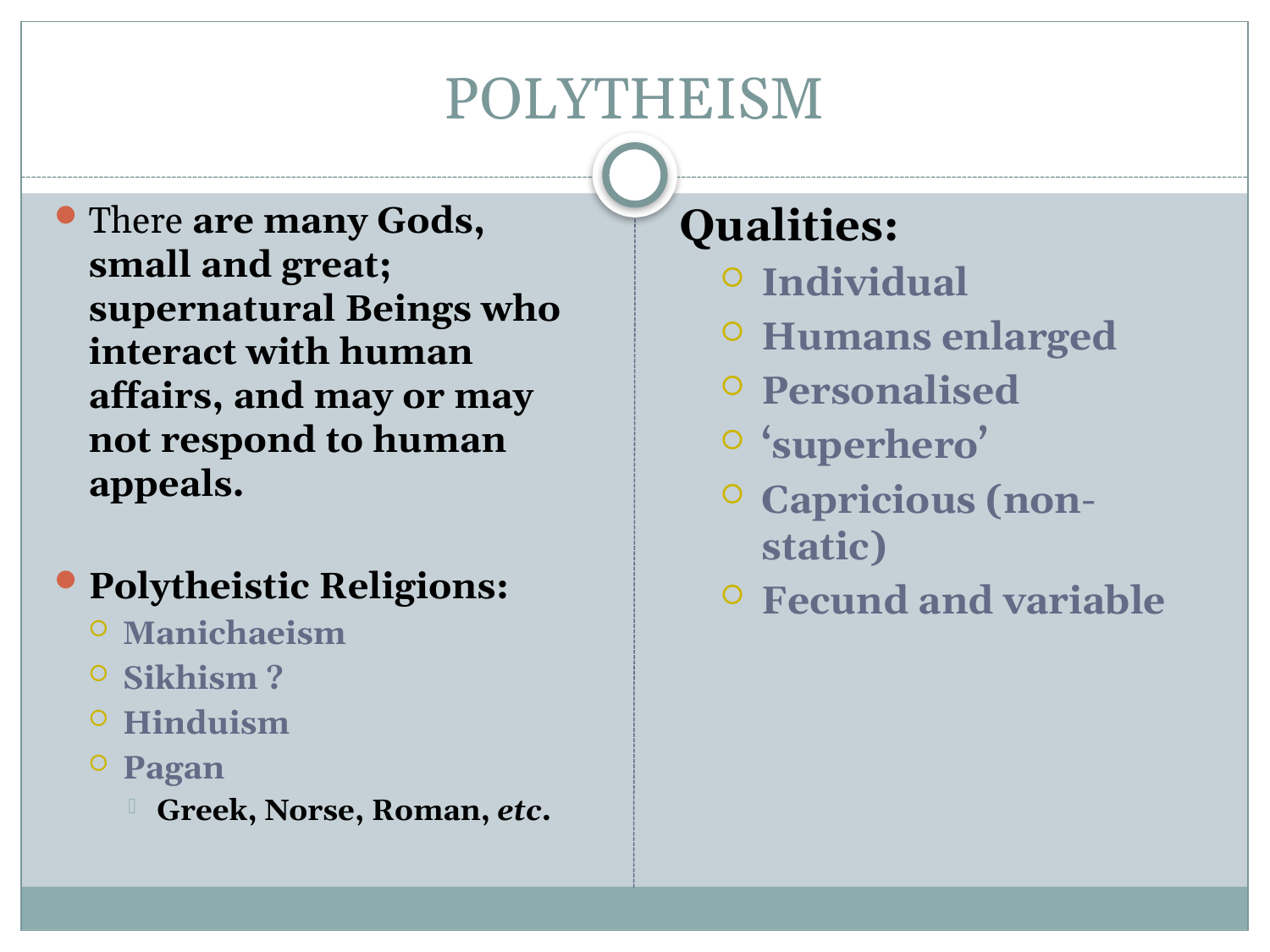

# POLYTHEISM
There are many Gods, small and great; supernatural Beings who interact with human affairs, and may or may not respond to human appeals.

Polytheistic Religions:
Manichaeism
Sikhism ?
Hinduism
Pagan
Greek, Norse, Roman, etc.
Qualities:
Individual
Humans enlarged
Personalised
‘superhero’
Capricious (non-static)
Fecund and variable